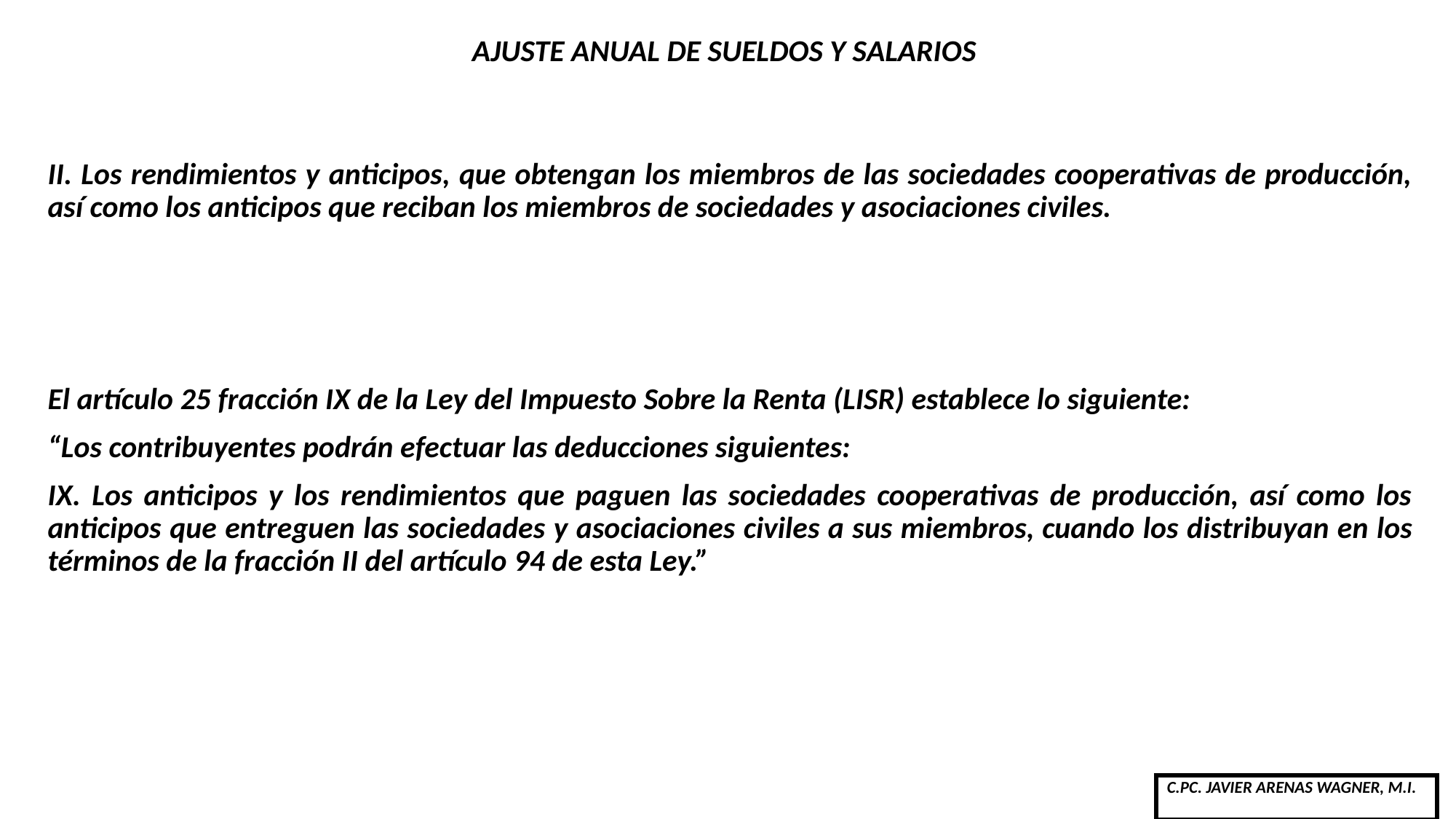

# AJUSTE ANUAL DE SUELDOS Y SALARIOS

II. Los rendimientos y anticipos, que obtengan los miembros de las sociedades cooperativas de producción, así como los anticipos que reciban los miembros de sociedades y asociaciones civiles.

El artículo 25 fracción IX de la Ley del Impuesto Sobre la Renta (LISR) establece lo siguiente:
“Los contribuyentes podrán efectuar las deducciones siguientes:
IX. Los anticipos y los rendimientos que paguen las sociedades cooperativas de producción, así como los anticipos que entreguen las sociedades y asociaciones civiles a sus miembros, cuando los distribuyan en los términos de la fracción II del artículo 94 de esta Ley.”

| C.PC. JAVIER ARENAS WAGNER, M.I. |
| --- |